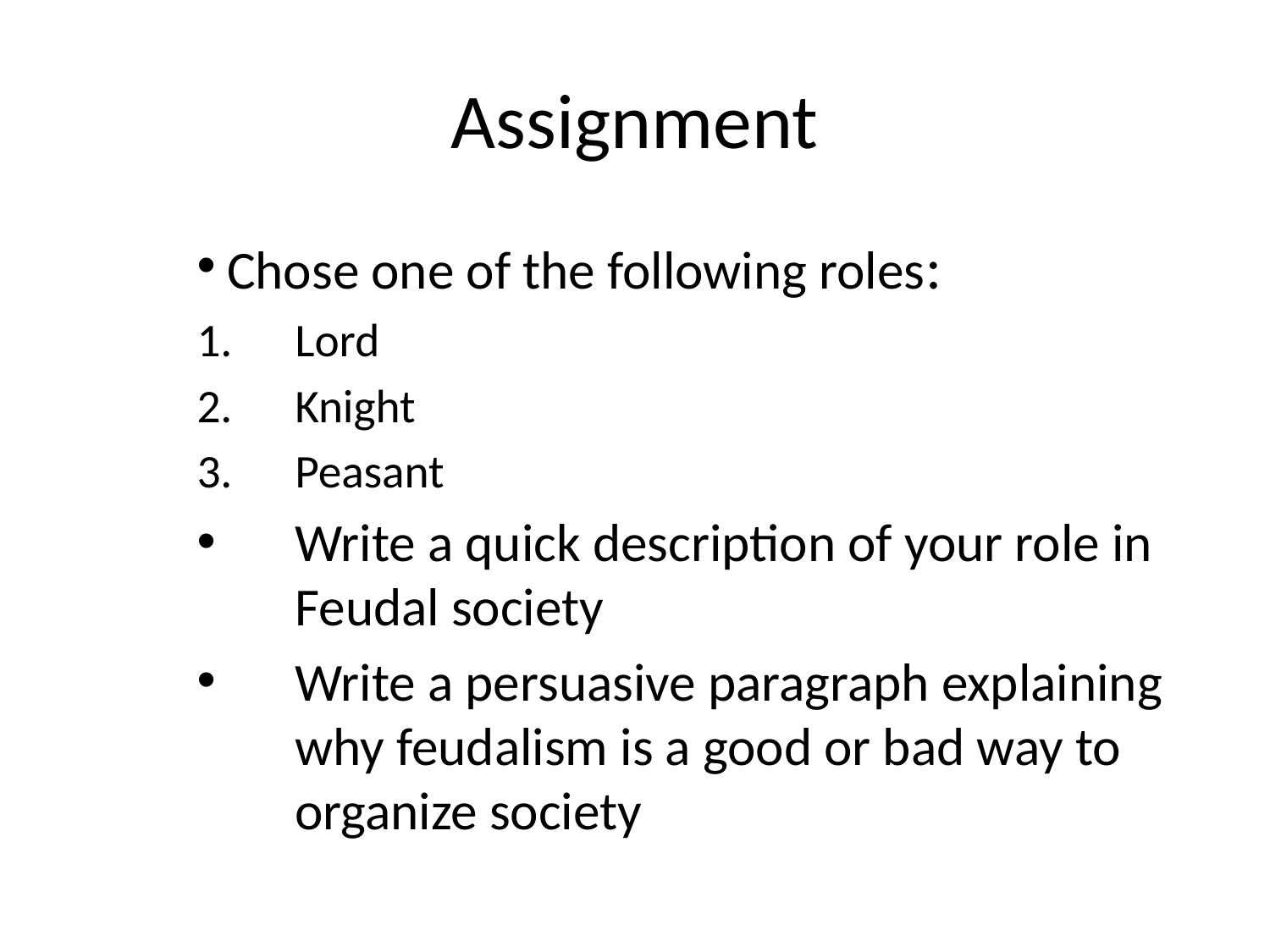

# Assignment
Chose one of the following roles:
Lord
Knight
Peasant
Write a quick description of your role in Feudal society
Write a persuasive paragraph explaining why feudalism is a good or bad way to organize society